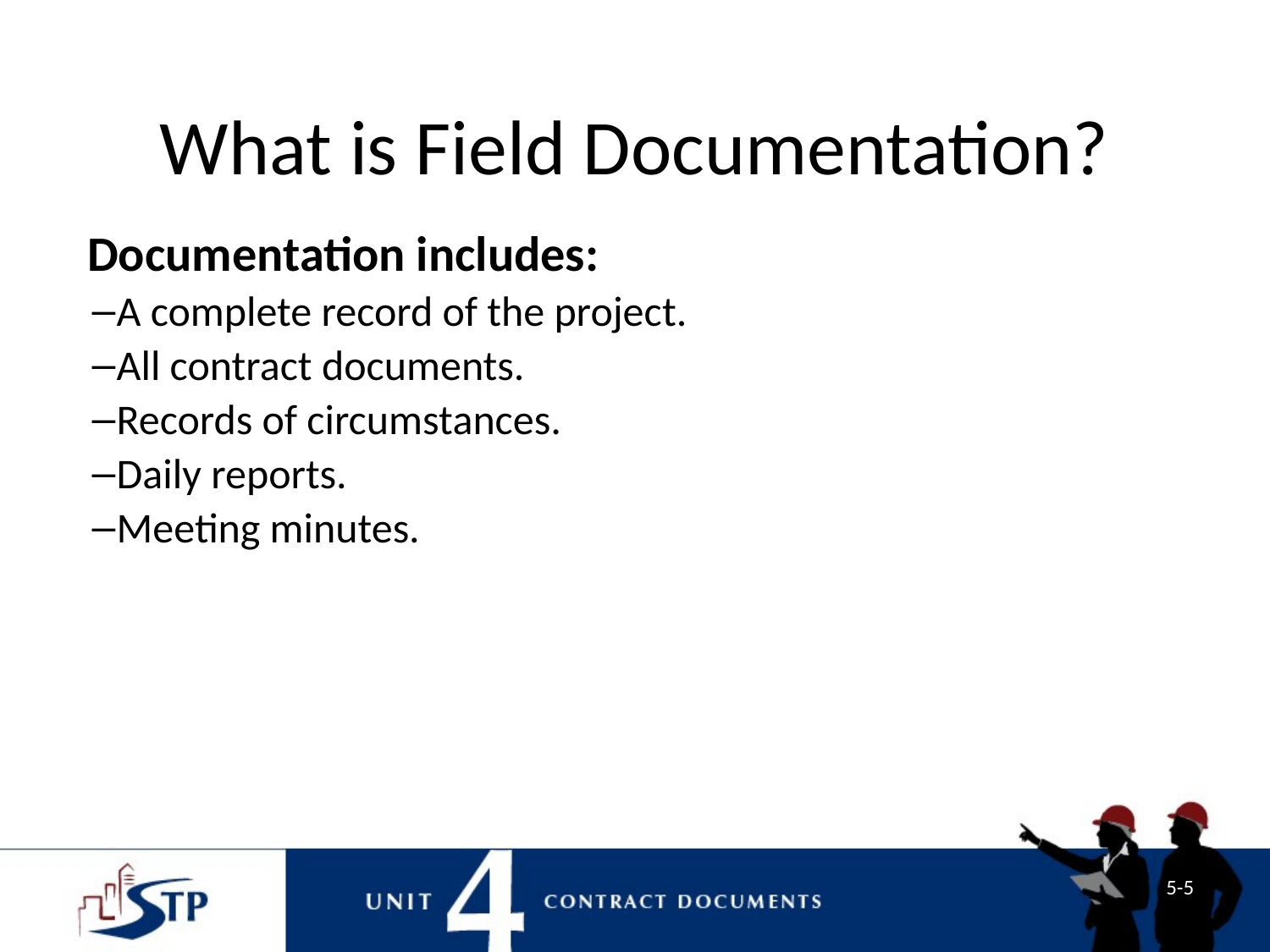

# What is Field Documentation?
 Documentation includes:
A complete record of the project.
All contract documents.
Records of circumstances.
Daily reports.
Meeting minutes.

5-5